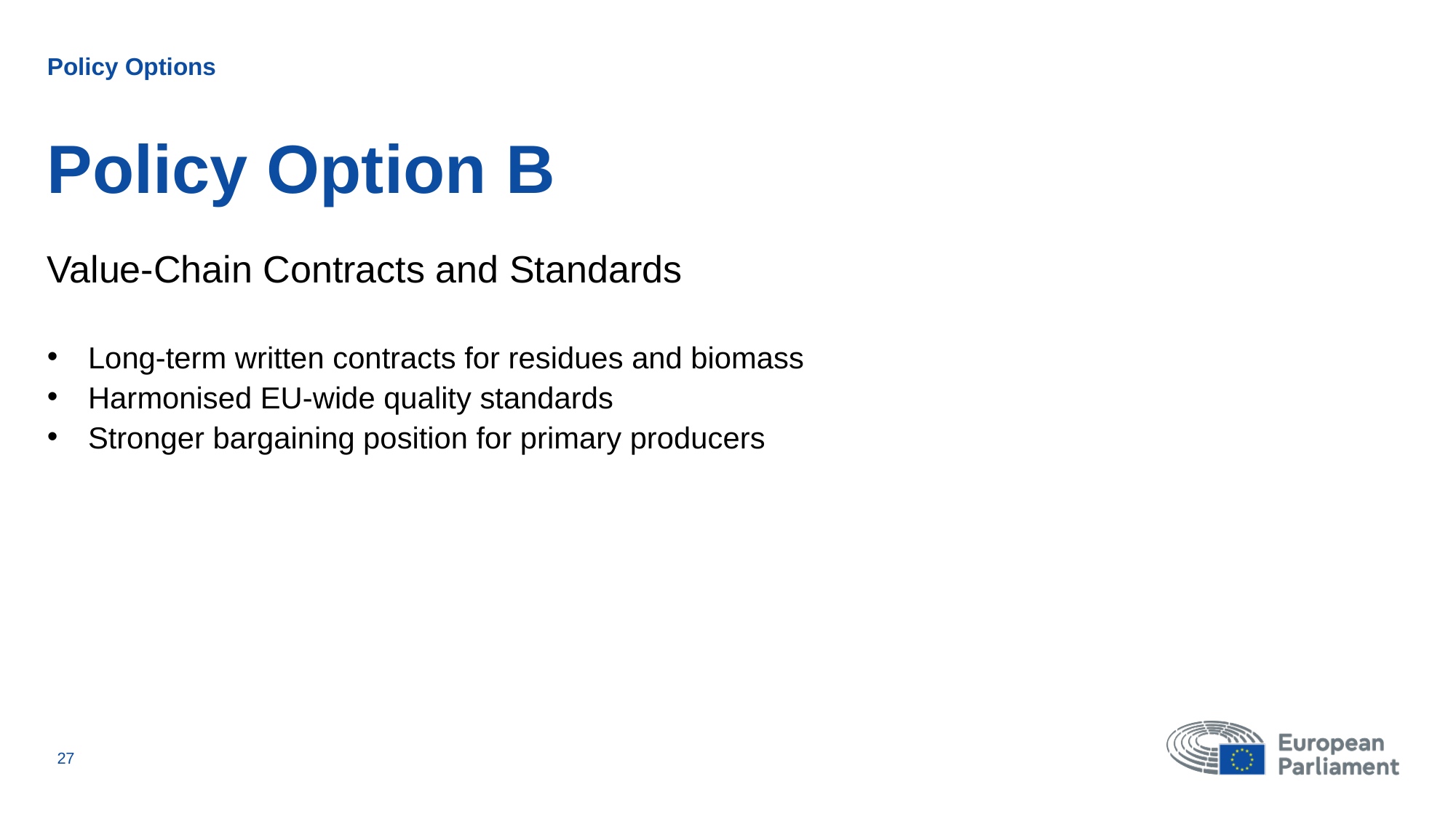

Policy Options
# Policy Option B
Value‑Chain Contracts and Standards
Long‑term written contracts for residues and biomass
Harmonised EU‑wide quality standards
Stronger bargaining position for primary producers